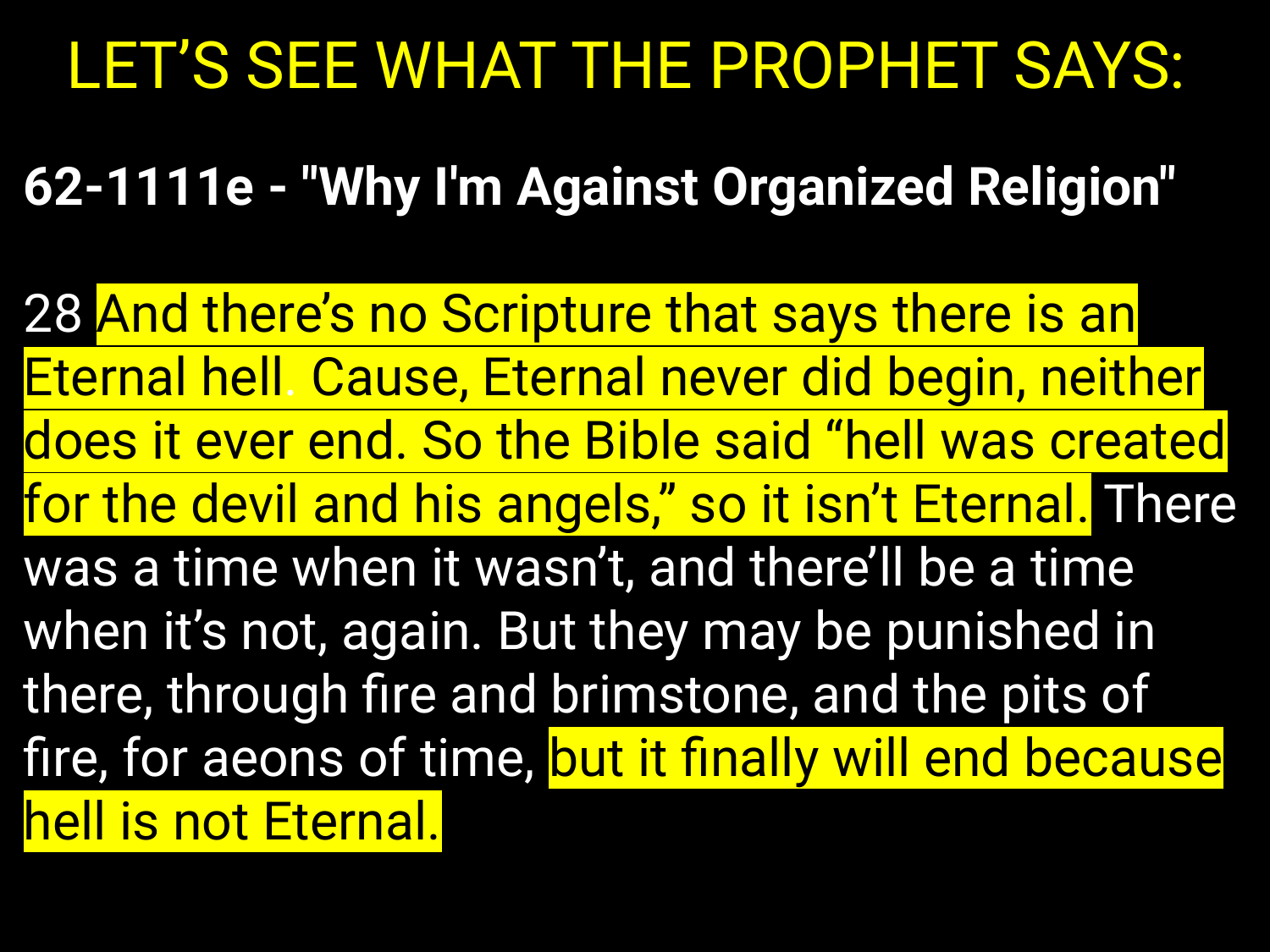

LET’S SEE WHAT THE PROPHET SAYS:
62-1111e - "Why I'm Against Organized Religion"

28 And there’s no Scripture that says there is an Eternal hell. Cause, Eternal never did begin, neither does it ever end. So the Bible said “hell was created for the devil and his angels,” so it isn’t Eternal. There was a time when it wasn’t, and there’ll be a time when it’s not, again. But they may be punished in there, through fire and brimstone, and the pits of fire, for aeons of time, but it finally will end because hell is not Eternal.